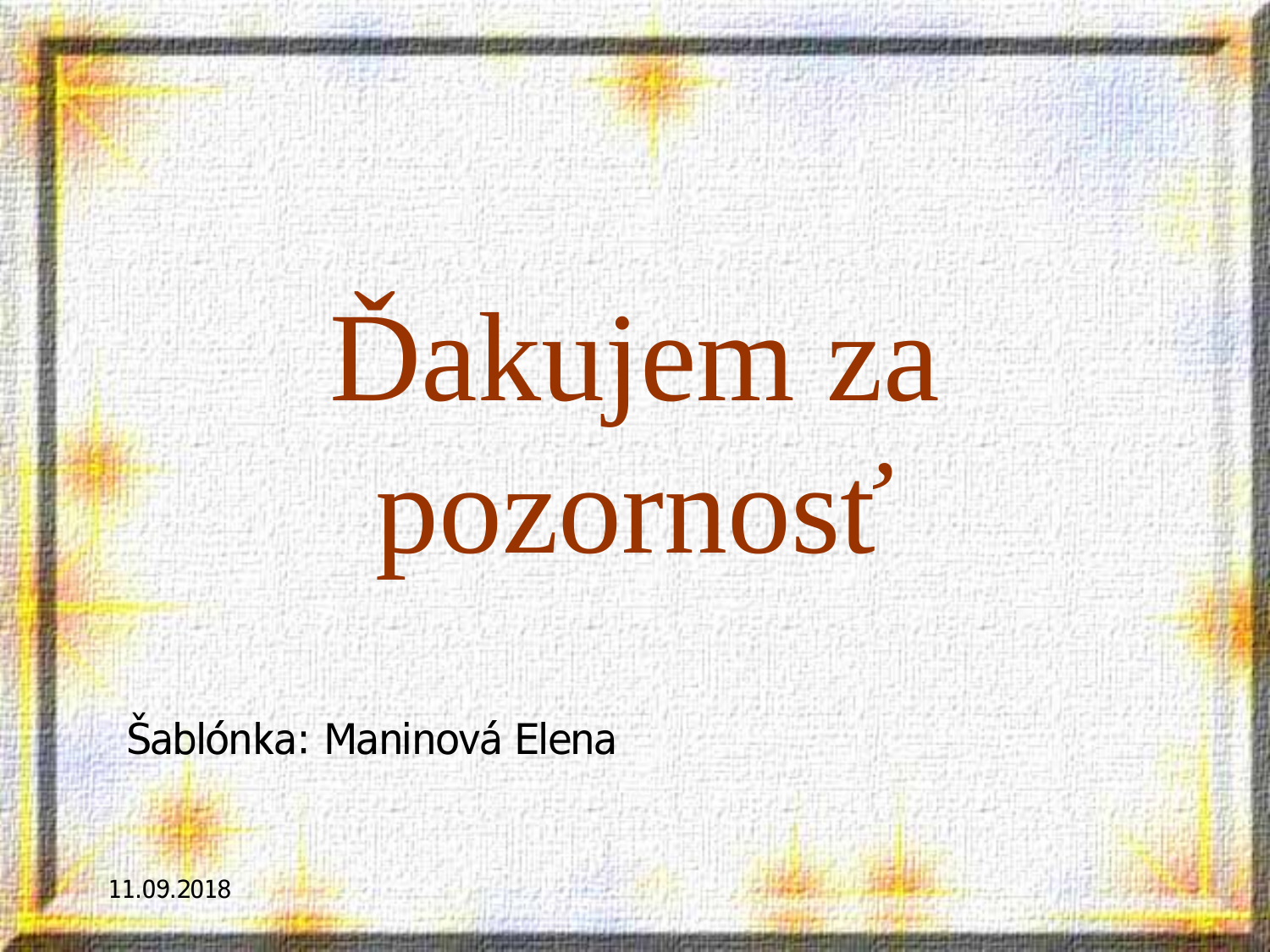

# Ďakujem za pozornosť
Šablónka: Maninová Elena
11.09.2018